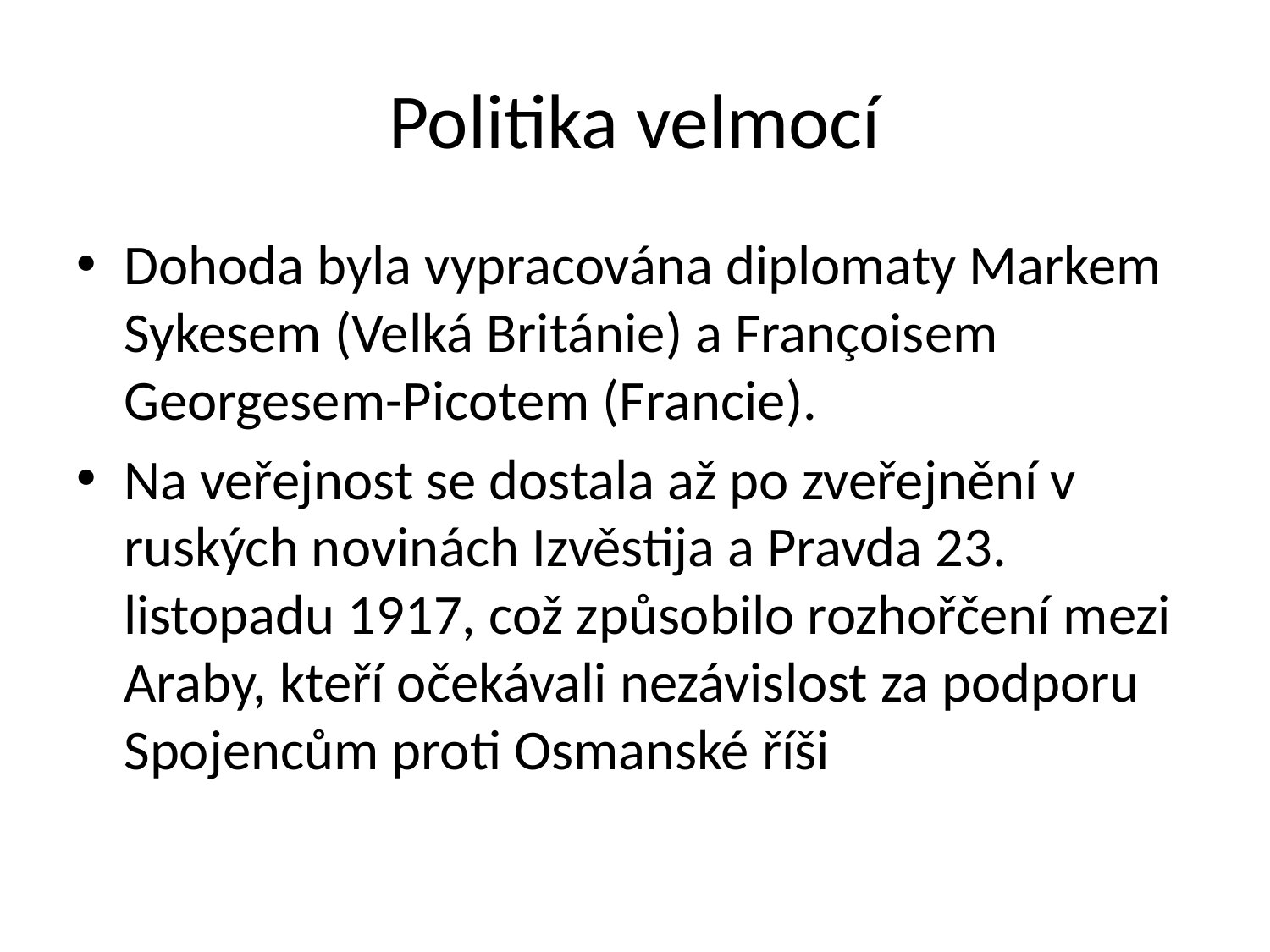

# Politika velmocí
Dohoda byla vypracována diplomaty Markem Sykesem (Velká Británie) a Françoisem Georgesem-Picotem (Francie).
Na veřejnost se dostala až po zveřejnění v ruských novinách Izvěstija a Pravda 23. listopadu 1917, což způsobilo rozhořčení mezi Araby, kteří očekávali nezávislost za podporu Spojencům proti Osmanské říši